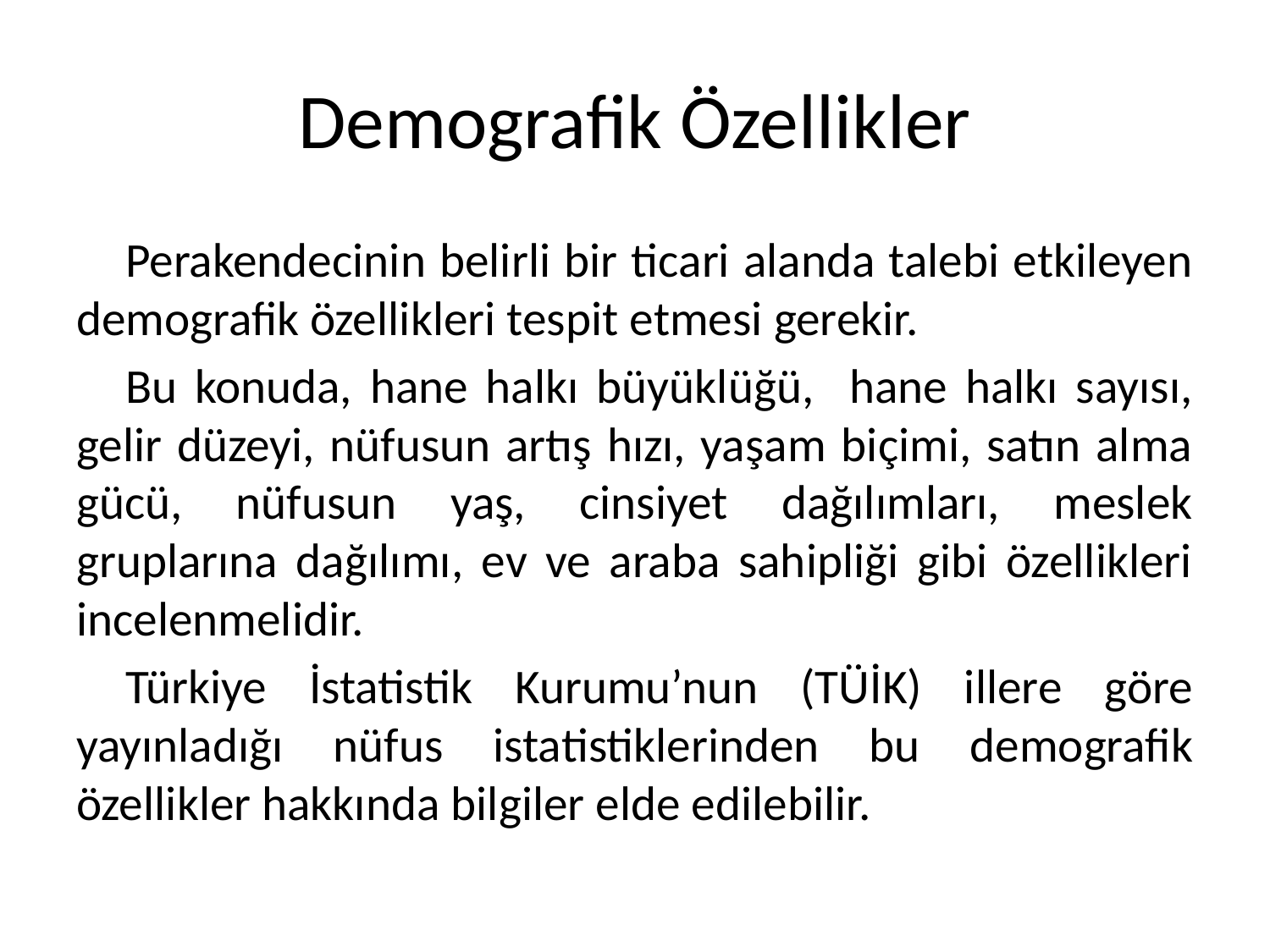

# Demografik Özellikler
Perakendecinin belirli bir ticari alanda talebi etkileyen demografik özellikleri tespit etmesi gerekir.
Bu konuda, hane halkı büyüklüğü,  hane halkı sayısı, gelir düzeyi, nüfusun artış hızı, yaşam biçimi, satın alma gücü, nüfusun yaş, cinsiyet dağılımları, meslek gruplarına dağılımı, ev ve araba sahipliği gibi özellikleri incelenmelidir.
Türkiye İstatistik Kurumu’nun (TÜİK) illere göre yayınladığı nüfus istatistiklerinden bu demografik özellikler hakkında bilgiler elde edilebilir.